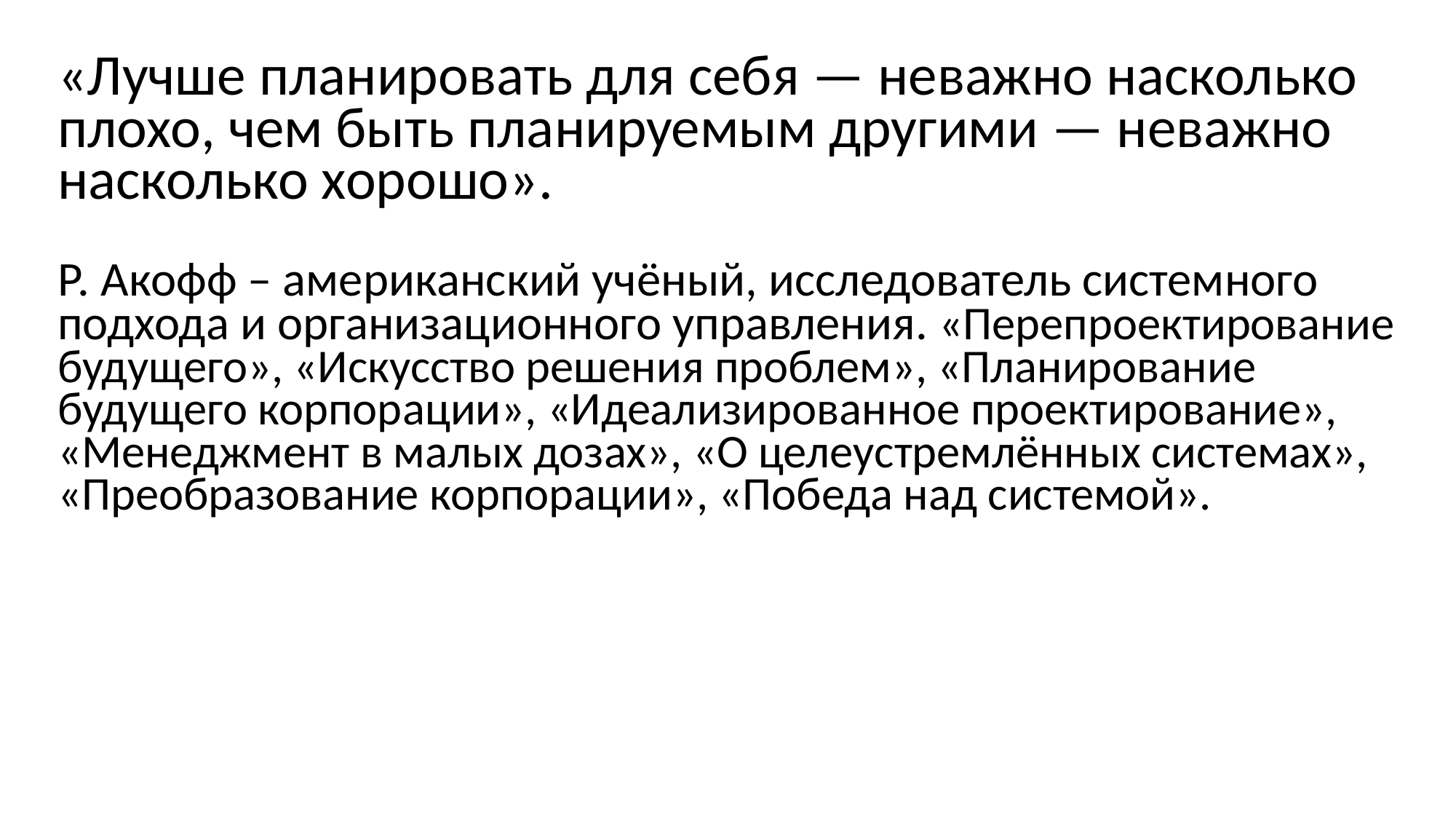

# «Лучше планировать для себя — неважно насколько плохо, чем быть планируемым другими — неважно насколько хорошо». Р. Акофф – американский учёный, исследователь системного подхода и организационного управления. «Перепроектирование будущего», «Искусство решения проблем», «Планирование будущего корпорации», «Идеализированное проектирование», «Менеджмент в малых дозах», «О целеустремлённых системах», «Преобразование корпорации», «Победа над системой».